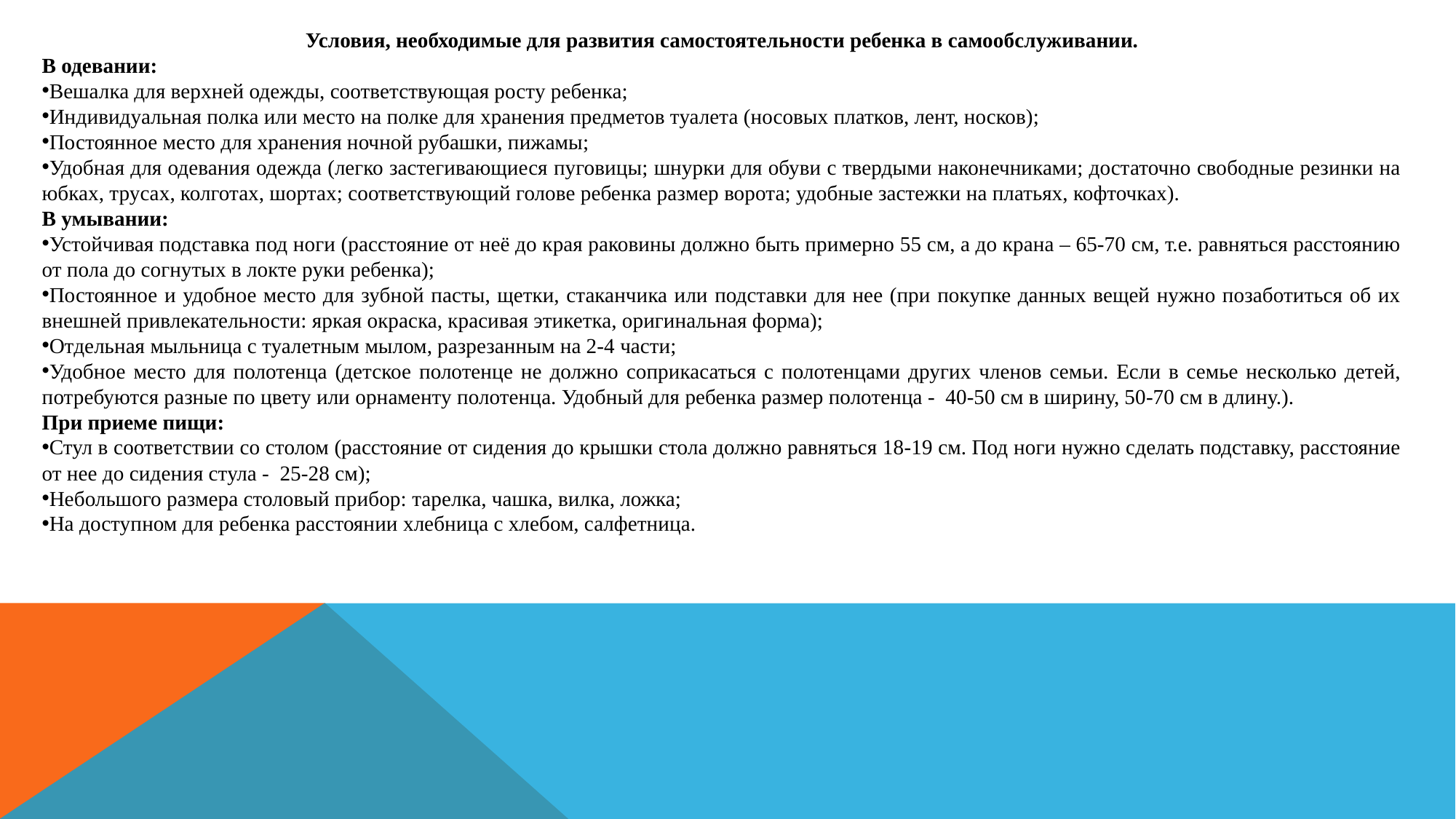

Условия, необходимые для развития самостоятельности ребенка в самообслуживании.
В одевании:
Вешалка для верхней одежды, соответствующая росту ребенка;
Индивидуальная полка или место на полке для хранения предметов туалета (носовых платков, лент, носков);
Постоянное место для хранения ночной рубашки, пижамы;
Удобная для одевания одежда (легко застегивающиеся пуговицы; шнурки для обуви с твердыми наконечниками; достаточно свободные резинки на юбках, трусах, колготах, шортах; соответствующий голове ребенка размер ворота; удобные застежки на платьях, кофточках).
В умывании:
Устойчивая подставка под ноги (расстояние от неё до края раковины должно быть примерно 55 см, а до крана – 65-70 см, т.е. равняться расстоянию от пола до согнутых в локте руки ребенка);
Постоянное и удобное место для зубной пасты, щетки, стаканчика или подставки для нее (при покупке данных вещей нужно позаботиться об их внешней привлекательности: яркая окраска, красивая этикетка, оригинальная форма);
Отдельная мыльница с туалетным мылом, разрезанным на 2-4 части;
Удобное место для полотенца (детское полотенце не должно соприкасаться с полотенцами других членов семьи. Если в семье несколько детей, потребуются разные по цвету или орнаменту полотенца. Удобный для ребенка размер полотенца -  40-50 см в ширину, 50-70 см в длину.).
При приеме пищи:
Стул в соответствии со столом (расстояние от сидения до крышки стола должно равняться 18-19 см. Под ноги нужно сделать подставку, расстояние от нее до сидения стула -  25-28 см);
Небольшого размера столовый прибор: тарелка, чашка, вилка, ложка;
На доступном для ребенка расстоянии хлебница с хлебом, салфетница.